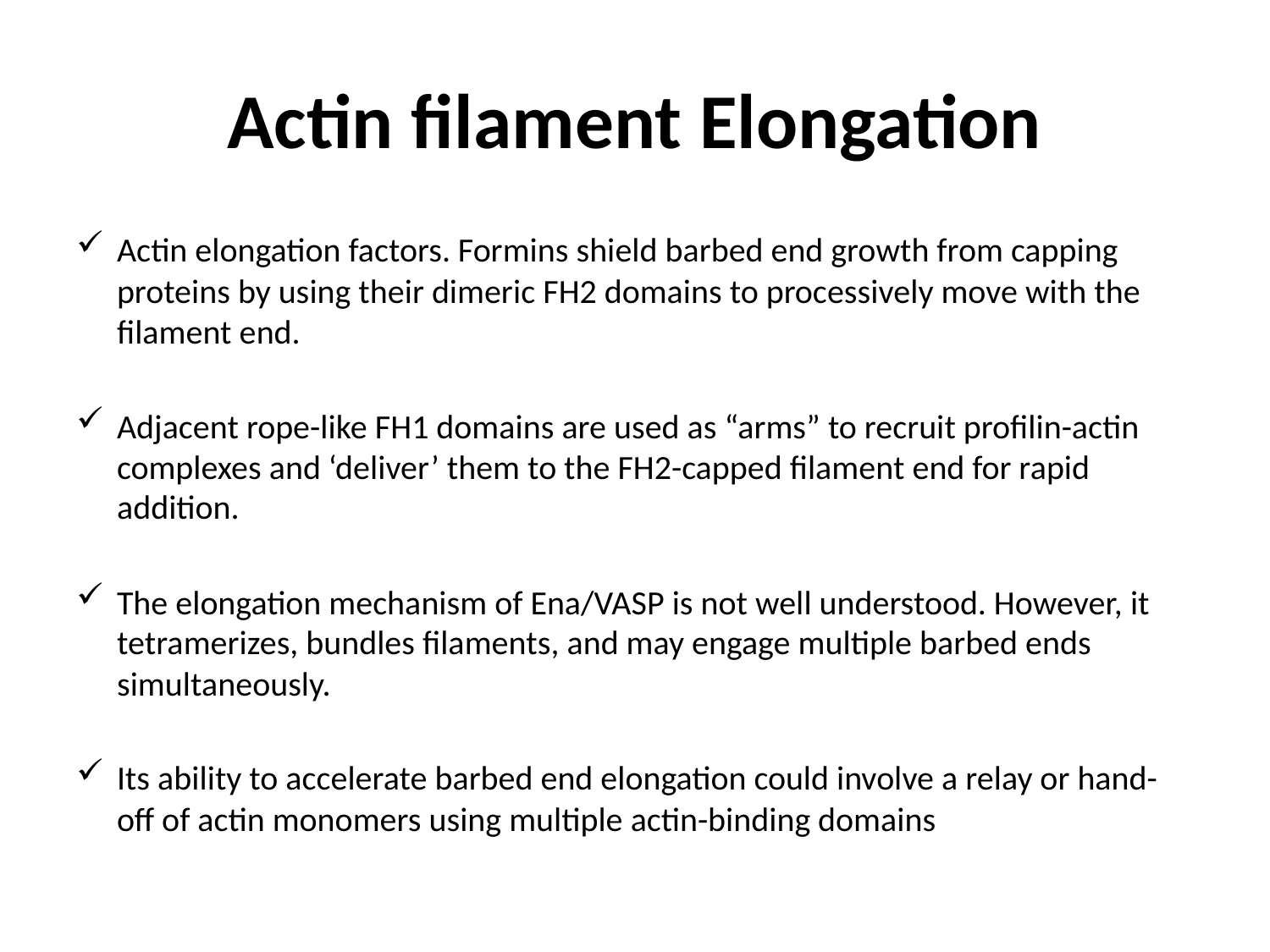

# Actin filament Elongation
Actin elongation factors. Formins shield barbed end growth from capping proteins by using their dimeric FH2 domains to processively move with the filament end.

Adjacent rope-like FH1 domains are used as “arms” to recruit profilin-actin complexes and ‘deliver’ them to the FH2-capped filament end for rapid addition.

The elongation mechanism of Ena/VASP is not well understood. However, it tetramerizes, bundles filaments, and may engage multiple barbed ends simultaneously.

Its ability to accelerate barbed end elongation could involve a relay or hand-off of actin monomers using multiple actin-binding domains